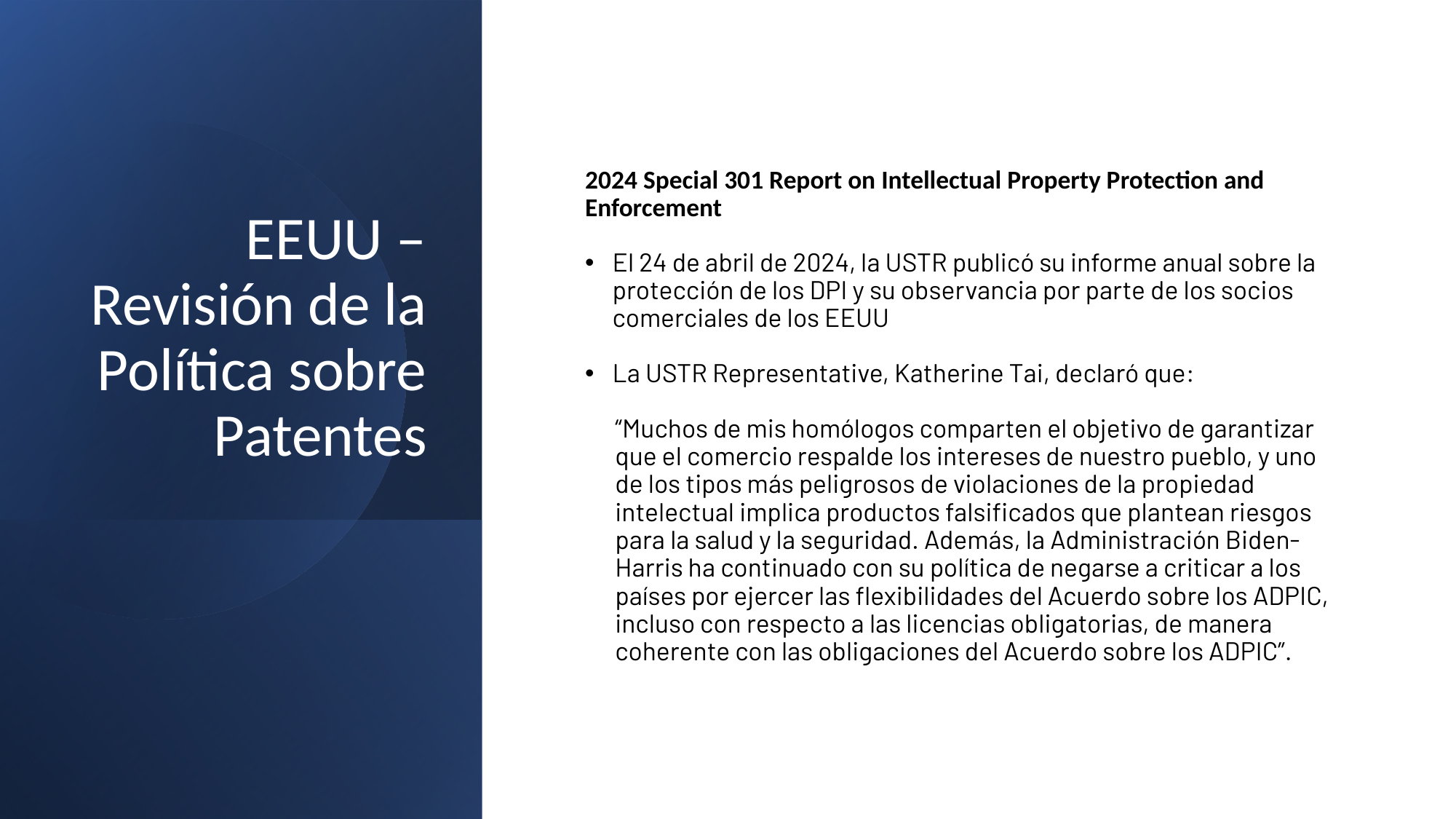

# EEUU – Revisión de la Política sobre Patentes

2024 Special 301 Report on Intellectual Property Protection and Enforcement
El 24 de abril de 2024, la USTR publicó su informe anual sobre la protección de los DPI y su observancia por parte de los socios comerciales de los EEUU
La USTR Representative, Katherine Tai, declaró que:
“Muchos de mis homólogos comparten el objetivo de garantizar que el comercio respalde los intereses de nuestro pueblo, y uno de los tipos más peligrosos de violaciones de la propiedad intelectual implica productos falsificados que plantean riesgos para la salud y la seguridad. Además, la Administración Biden-Harris ha continuado con su política de negarse a criticar a los países por ejercer las flexibilidades del Acuerdo sobre los ADPIC, incluso con respecto a las licencias obligatorias, de manera coherente con las obligaciones del Acuerdo sobre los ADPIC”.